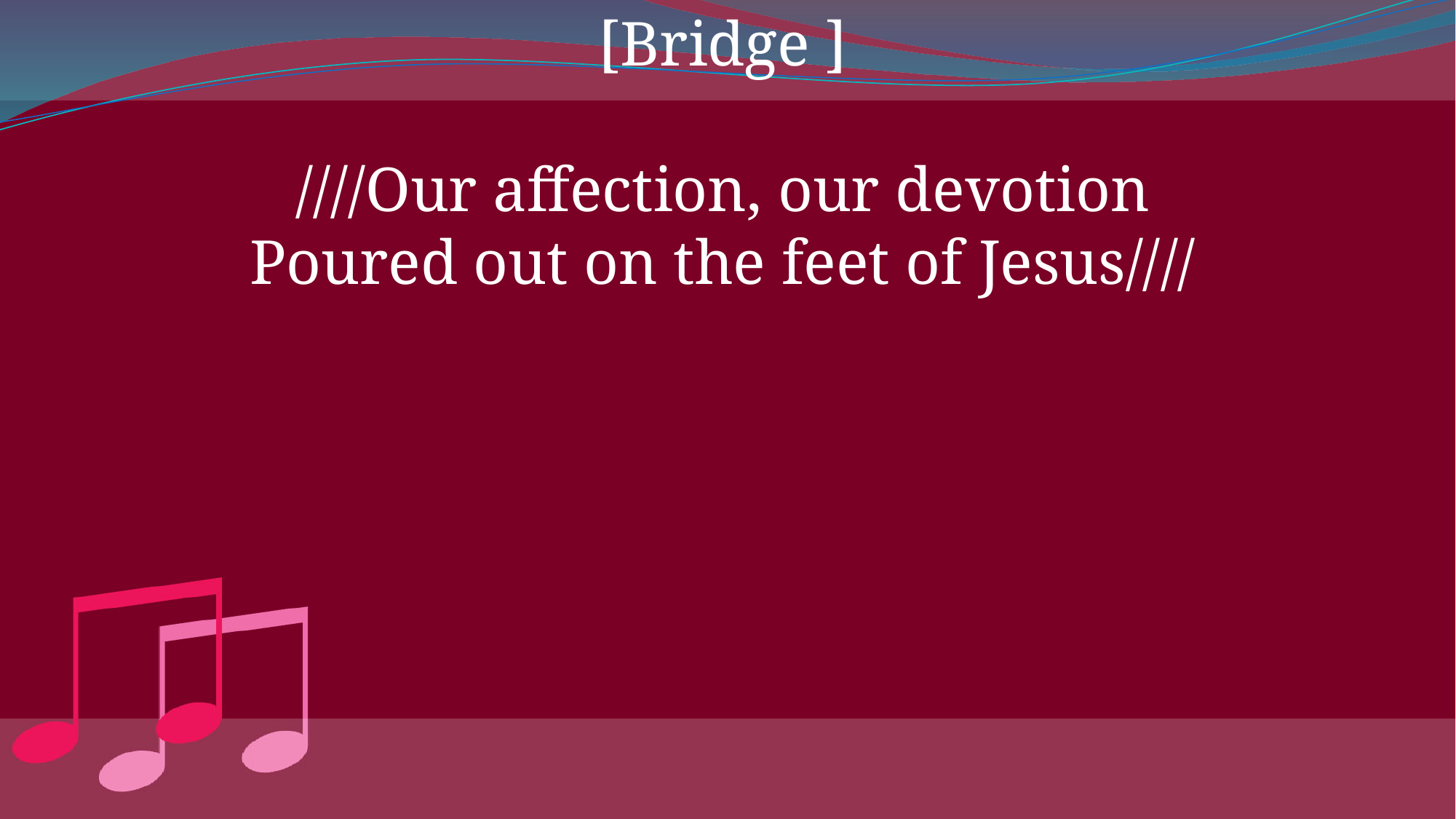

[Bridge ]

////Our affection, our devotion
Poured out on the feet of Jesus////